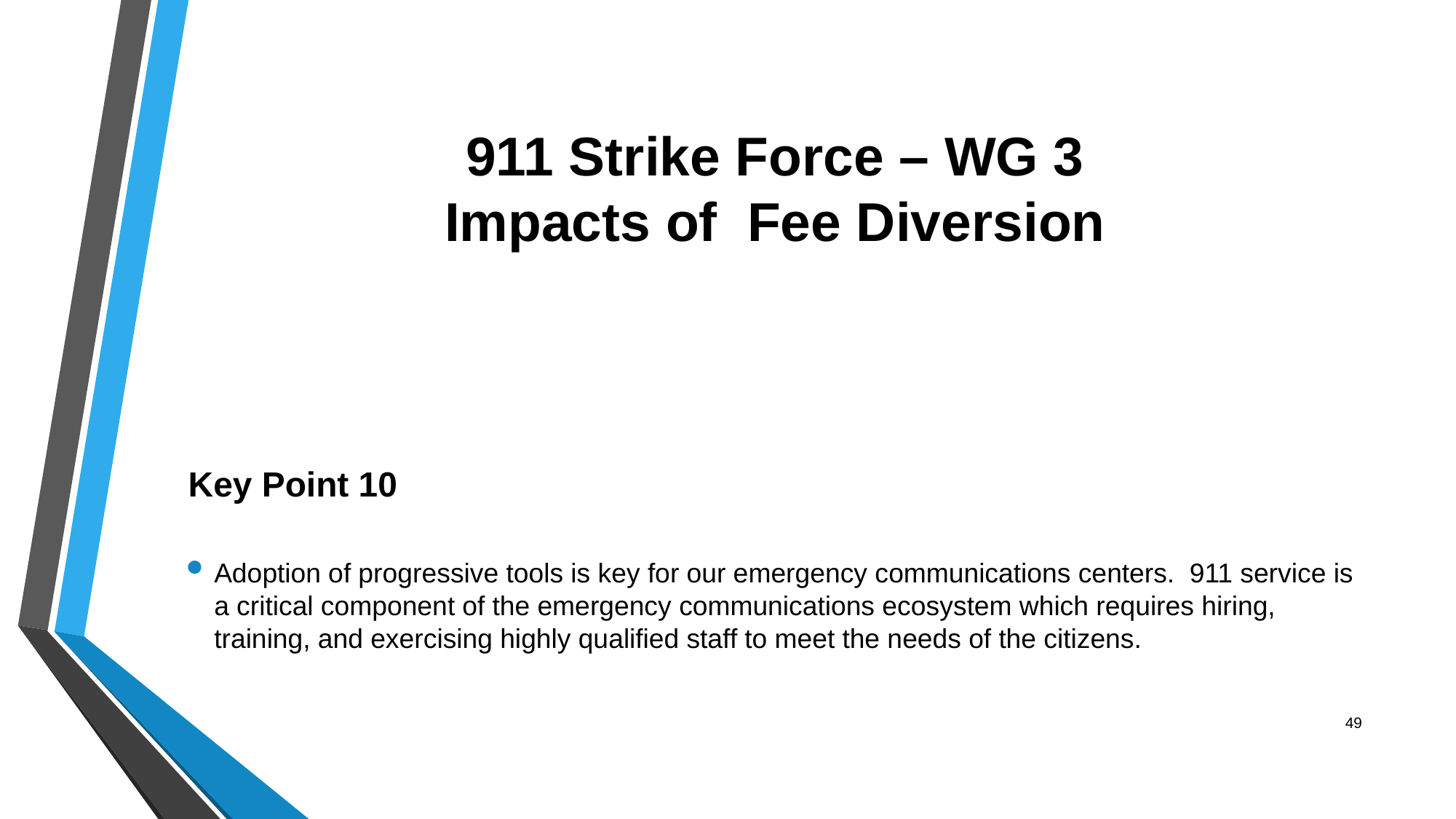

# 911 Strike Force – WG 3 Impacts of  Fee Diversion

Key Point 10

Adoption of progressive tools is key for our emergency communications centers.  911 service is a critical component of the emergency communications ecosystem which requires hiring, training, and exercising highly qualified staff to meet the needs of the citizens.

49